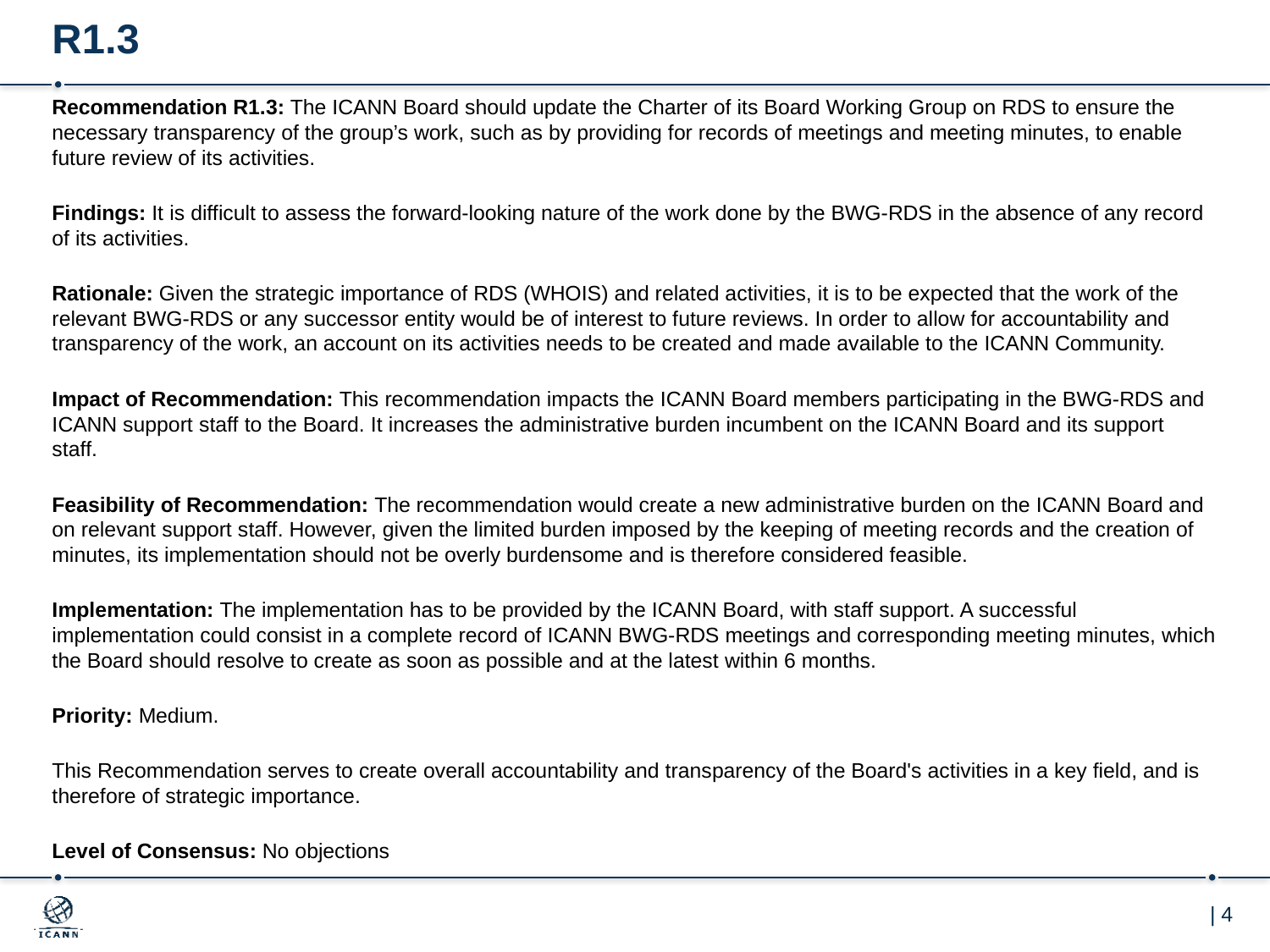

# R1.3
Recommendation R1.3: The ICANN Board should update the Charter of its Board Working Group on RDS to ensure the necessary transparency of the group’s work, such as by providing for records of meetings and meeting minutes, to enable future review of its activities.
Findings: It is difficult to assess the forward-looking nature of the work done by the BWG-RDS in the absence of any record of its activities.
Rationale: Given the strategic importance of RDS (WHOIS) and related activities, it is to be expected that the work of the relevant BWG-RDS or any successor entity would be of interest to future reviews. In order to allow for accountability and transparency of the work, an account on its activities needs to be created and made available to the ICANN Community.
Impact of Recommendation: This recommendation impacts the ICANN Board members participating in the BWG-RDS and ICANN support staff to the Board. It increases the administrative burden incumbent on the ICANN Board and its support staff.
Feasibility of Recommendation: The recommendation would create a new administrative burden on the ICANN Board and on relevant support staff. However, given the limited burden imposed by the keeping of meeting records and the creation of minutes, its implementation should not be overly burdensome and is therefore considered feasible.
Implementation: The implementation has to be provided by the ICANN Board, with staff support. A successful implementation could consist in a complete record of ICANN BWG-RDS meetings and corresponding meeting minutes, which the Board should resolve to create as soon as possible and at the latest within 6 months.
Priority: Medium.
This Recommendation serves to create overall accountability and transparency of the Board's activities in a key field, and is therefore of strategic importance.
Level of Consensus: No objections